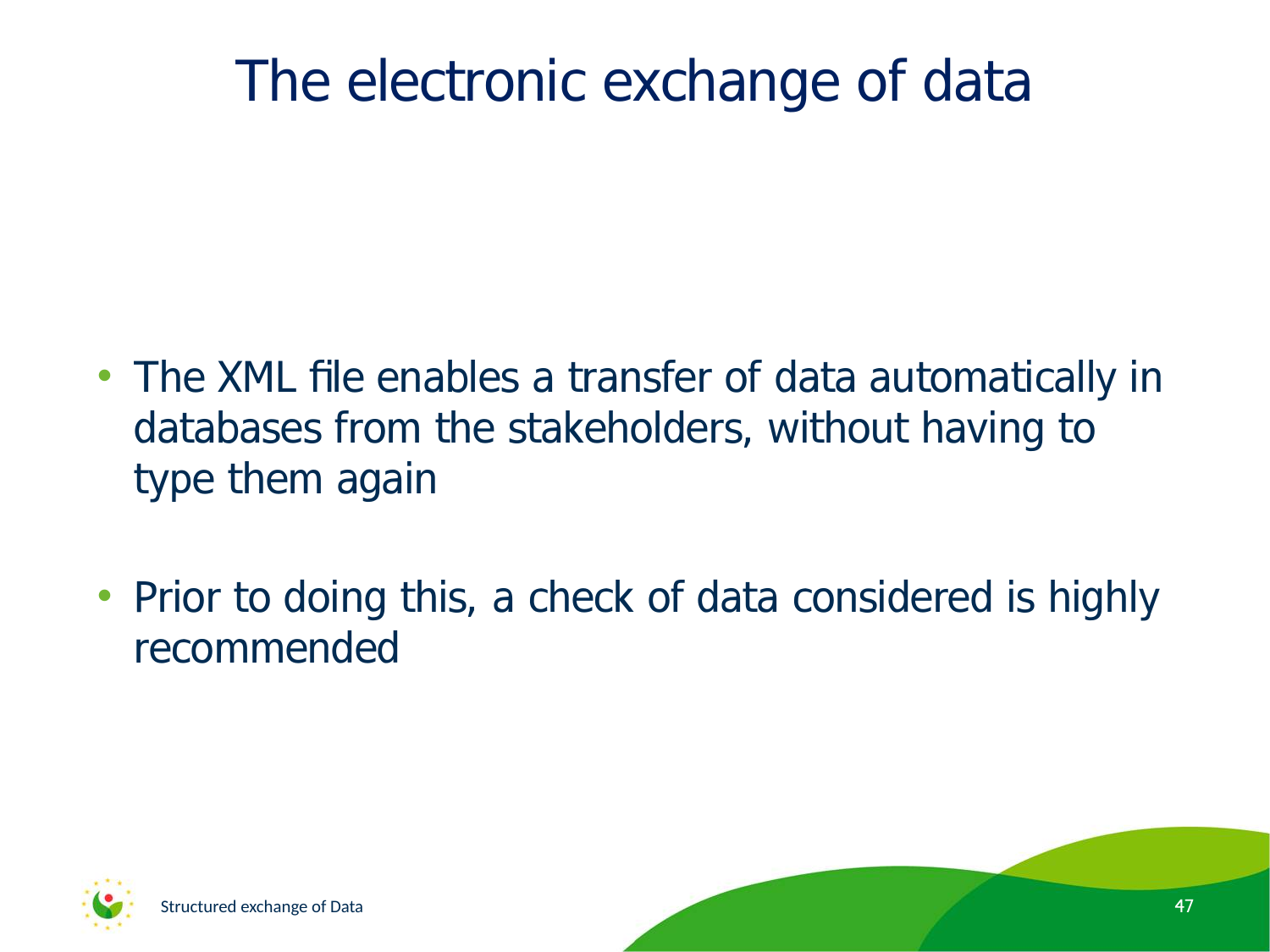

# The electronic exchange of data

The XML file enables a transfer of data automatically in databases from the stakeholders, without having to type them again

Prior to doing this, a check of data considered is highly recommended

Structured exchange of Data
47